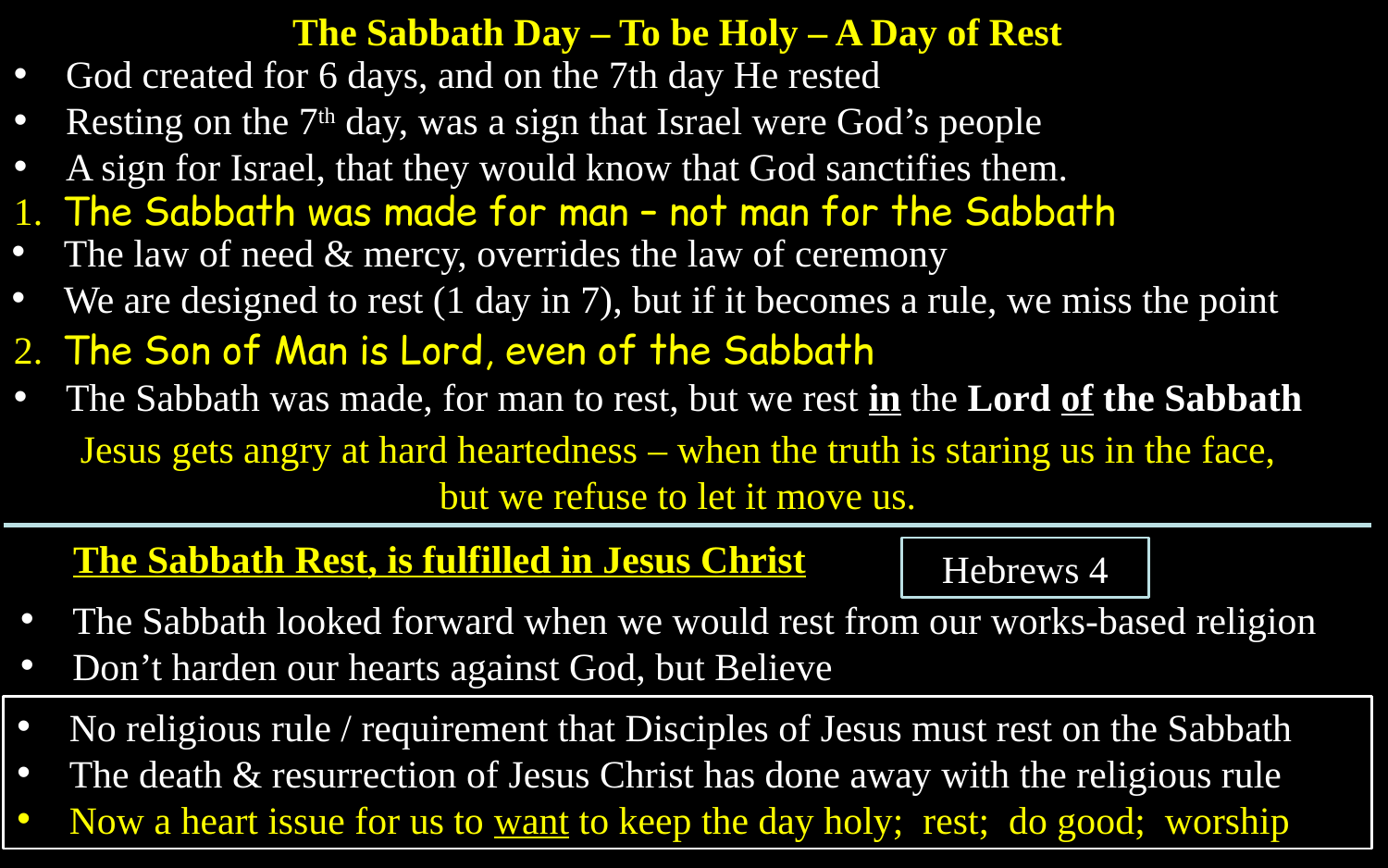

The Sabbath Day – To be Holy – A Day of Rest
God created for 6 days, and on the 7th day He rested
Resting on the 7th day, was a sign that Israel were God’s people
A sign for Israel, that they would know that God sanctifies them.
1.  The Sabbath was made for man – not man for the Sabbath
The law of need & mercy, overrides the law of ceremony
We are designed to rest (1 day in 7), but if it becomes a rule, we miss the point
2.  The Son of Man is Lord, even of the Sabbath
The Sabbath was made, for man to rest, but we rest in the Lord of the Sabbath
Jesus gets angry at hard heartedness – when the truth is staring us in the face,
but we refuse to let it move us.
The Sabbath Rest, is fulfilled in Jesus Christ
Hebrews 4
The Sabbath looked forward when we would rest from our works-based religion
Don’t harden our hearts against God, but Believe
No religious rule / requirement that Disciples of Jesus must rest on the Sabbath
The death & resurrection of Jesus Christ has done away with the religious rule
Now a heart issue for us to want to keep the day holy;  rest;  do good;  worship